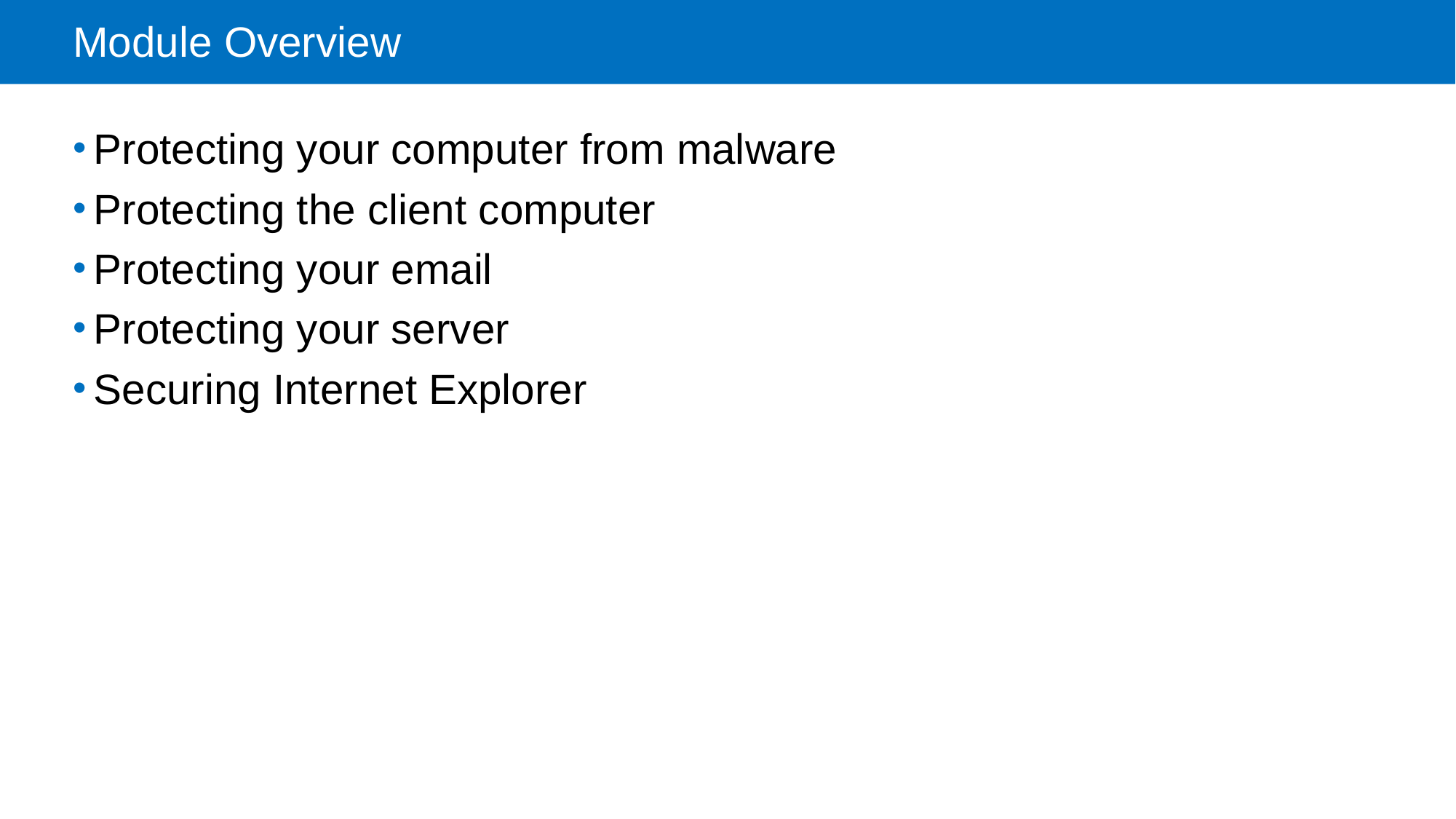

# Module Overview
Protecting your computer from malware
Protecting the client computer
Protecting your email
Protecting your server
Securing Internet Explorer